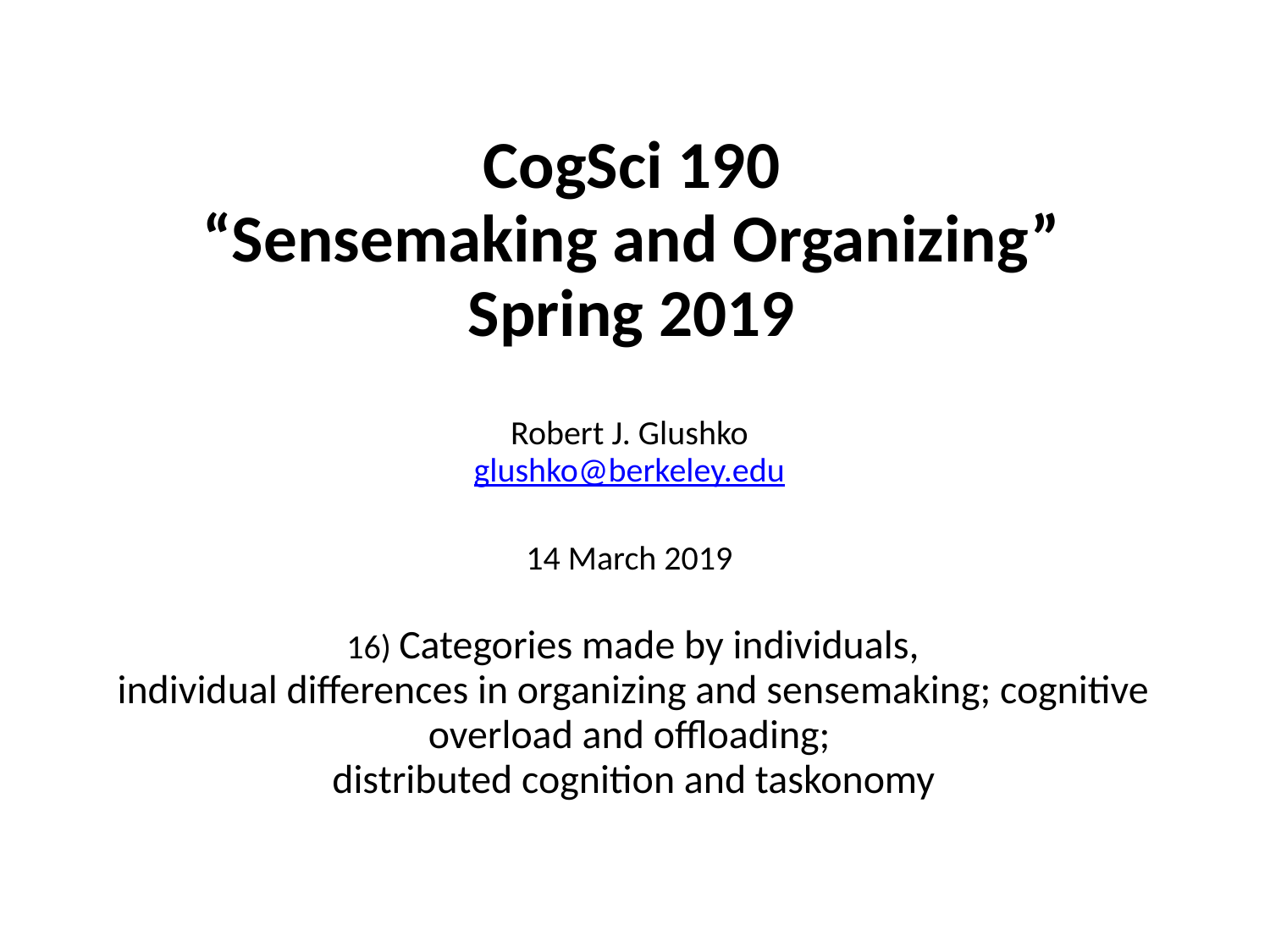

# CogSci 190 “Sensemaking and Organizing” Spring 2019

Robert J. Glushko
glushko@berkeley.edu

14 March 2019
 16) Categories made by individuals,
 individual differences in organizing and sensemaking; cognitive overload and offloading;
 distributed cognition and taskonomy